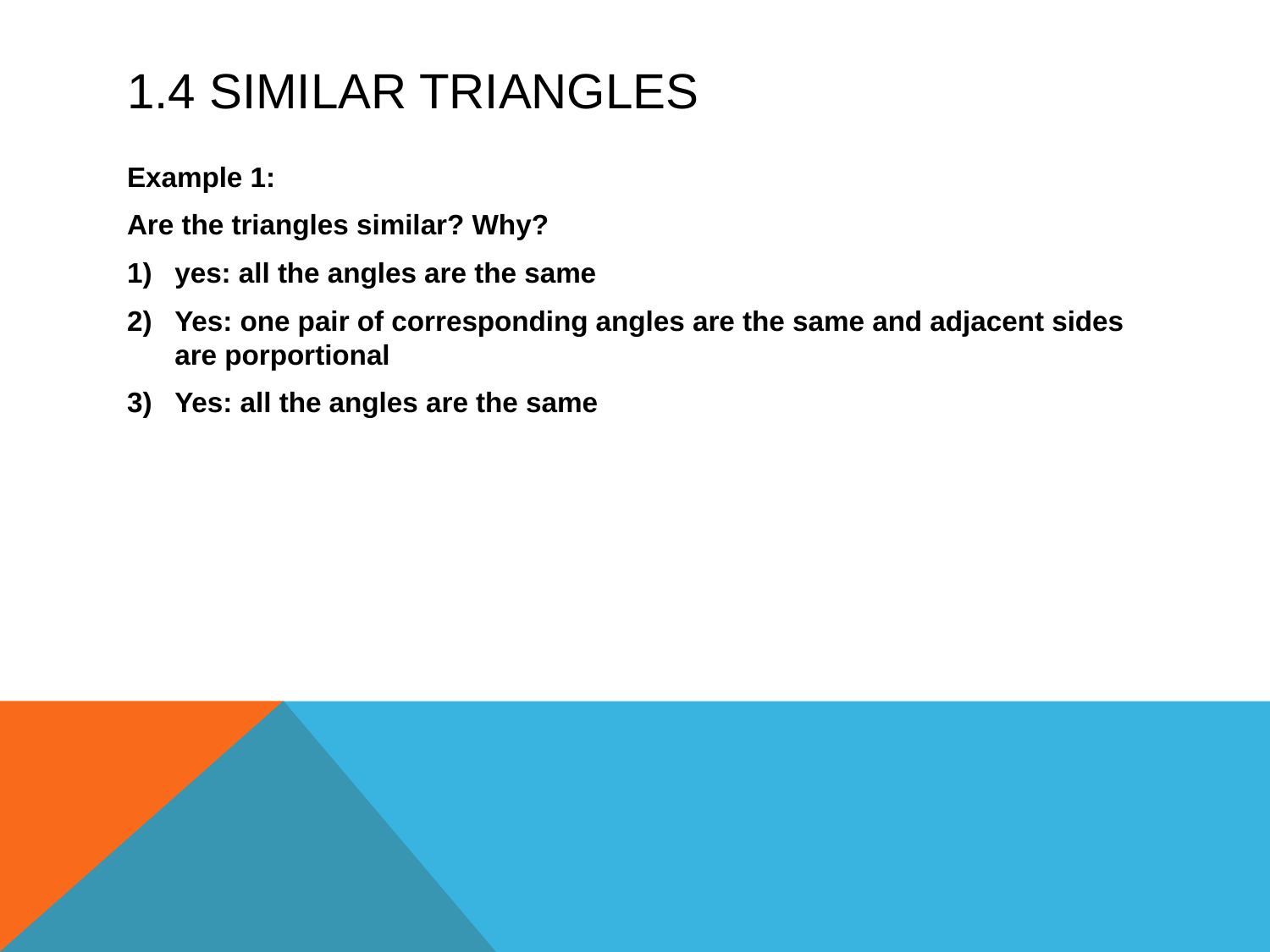

# 1.4 Similar triangles
Example 1:
Are the triangles similar? Why?
yes: all the angles are the same
Yes: one pair of corresponding angles are the same and adjacent sides are porportional
Yes: all the angles are the same